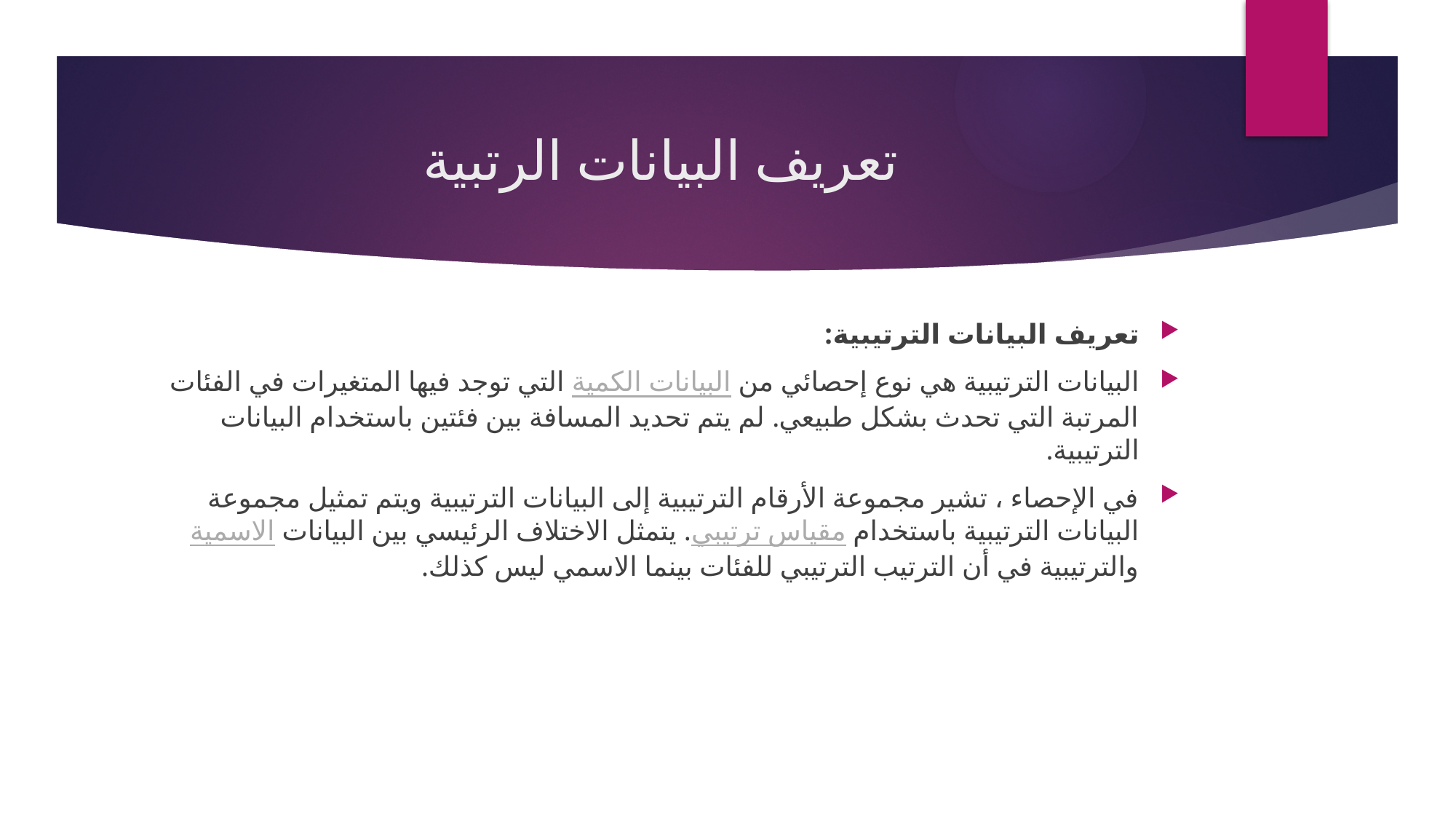

# تعريف البيانات الرتبية
تعريف البيانات الترتيبية:
البيانات الترتيبية هي نوع إحصائي من البيانات الكمية التي توجد فيها المتغيرات في الفئات المرتبة التي تحدث بشكل طبيعي. لم يتم تحديد المسافة بين فئتين باستخدام البيانات الترتيبية.
في الإحصاء ، تشير مجموعة الأرقام الترتيبية إلى البيانات الترتيبية ويتم تمثيل مجموعة البيانات الترتيبية باستخدام مقياس ترتيبي. يتمثل الاختلاف الرئيسي بين البيانات الاسمية والترتيبية في أن الترتيب الترتيبي للفئات بينما الاسمي ليس كذلك.